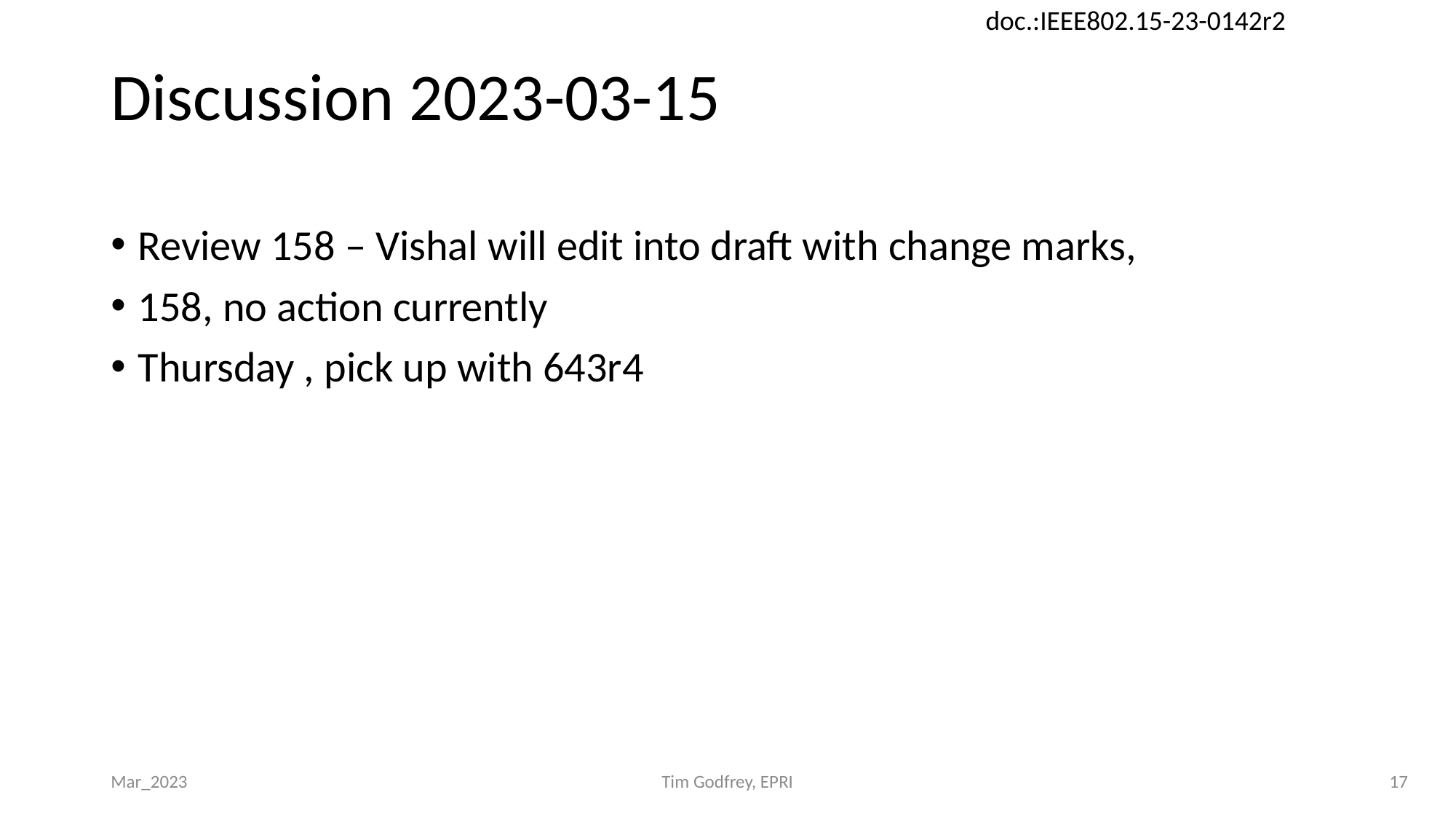

# Discussion 2023-03-15
Review 158 – Vishal will edit into draft with change marks,
158, no action currently
Thursday , pick up with 643r4

Mar_2023
Tim Godfrey, EPRI
17